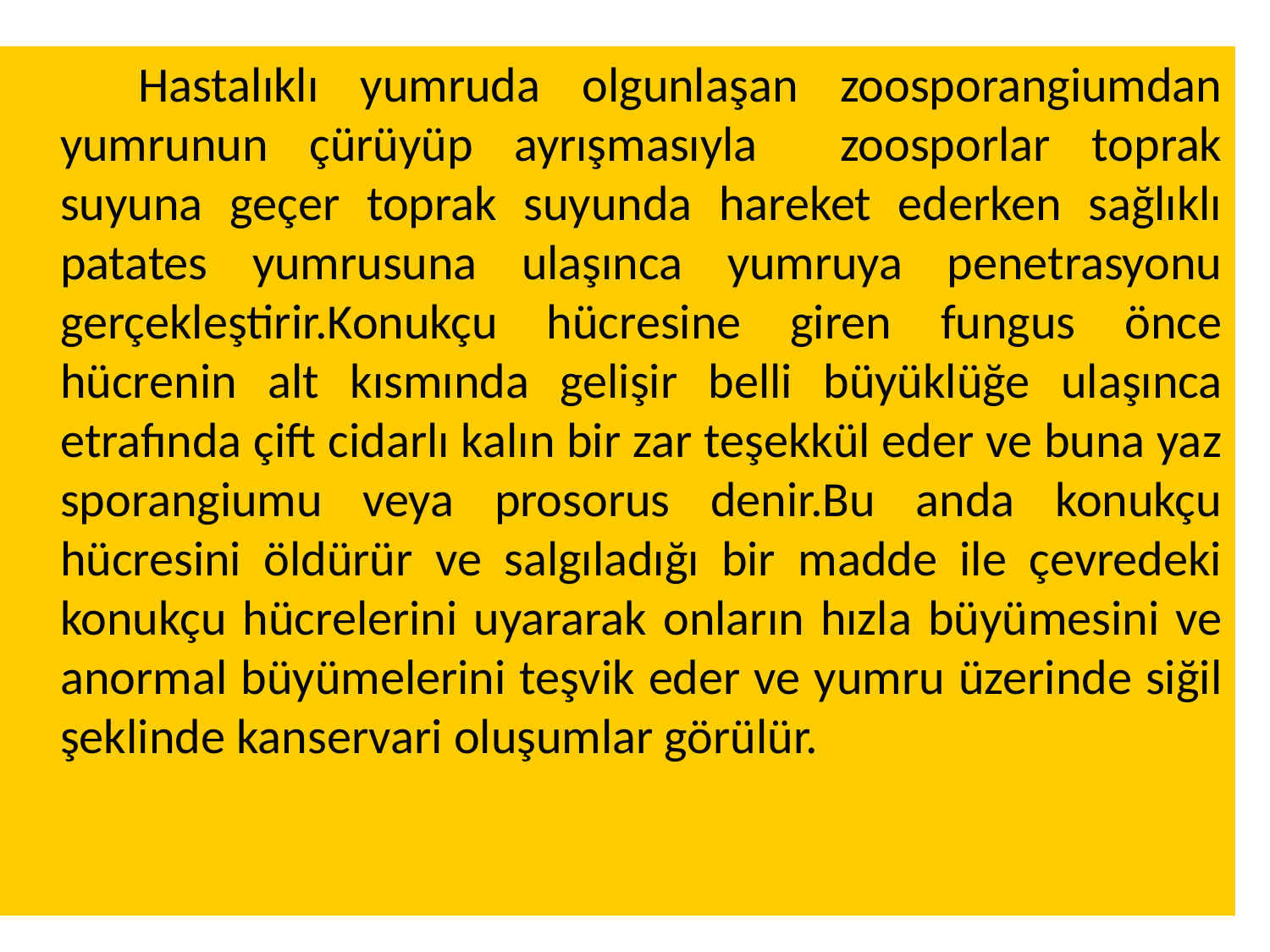

Hastalıklı yumruda olgunlaşan zoosporangiumdan yumrunun çürüyüp ayrışmasıyla  zoosporlar toprak suyuna geçer toprak suyunda hareket ederken sağlıklı patates yumrusuna ulaşınca yumruya penetrasyonu gerçekleştirir.Konukçu hücresine giren fungus önce hücrenin alt kısmında gelişir belli büyüklüğe ulaşınca etrafında çift cidarlı kalın bir zar teşekkül eder ve buna yaz sporangiumu veya prosorus denir.Bu anda konukçu hücresini öldürür ve salgıladığı bir madde ile çevredeki konukçu hücrelerini uyararak onların hızla büyümesini ve anormal büyümelerini teşvik eder ve yumru üzerinde siğil şeklinde kanservari oluşumlar görülür.